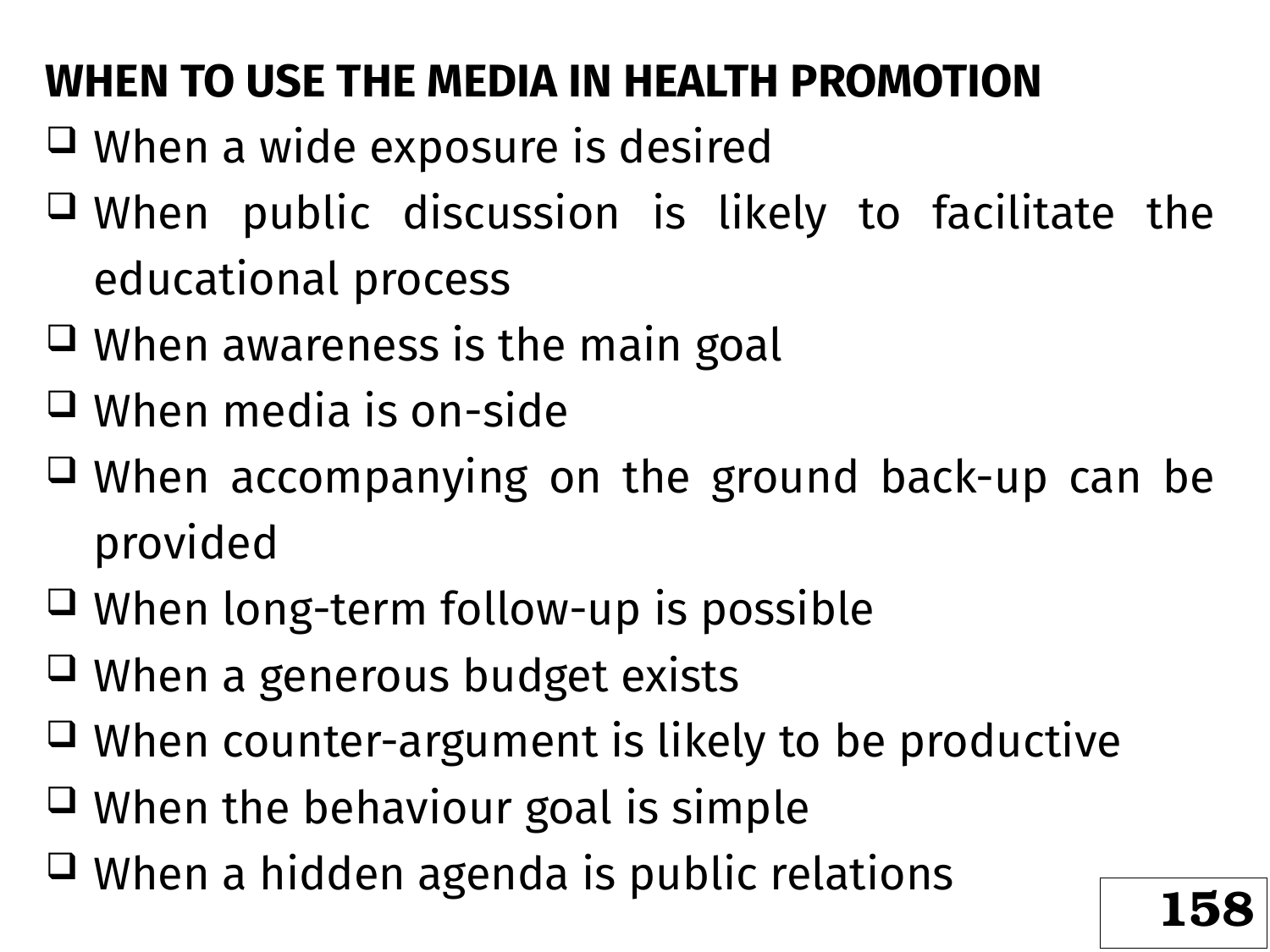

WHEN TO USE THE MEDIA IN HEALTH PROMOTION
When a wide exposure is desired
When public discussion is likely to facilitate the educational process
When awareness is the main goal
When media is on-side
When accompanying on the ground back-up can be provided
When long-term follow-up is possible
When a generous budget exists
When counter-argument is likely to be productive
When the behaviour goal is simple
When a hidden agenda is public relations

158